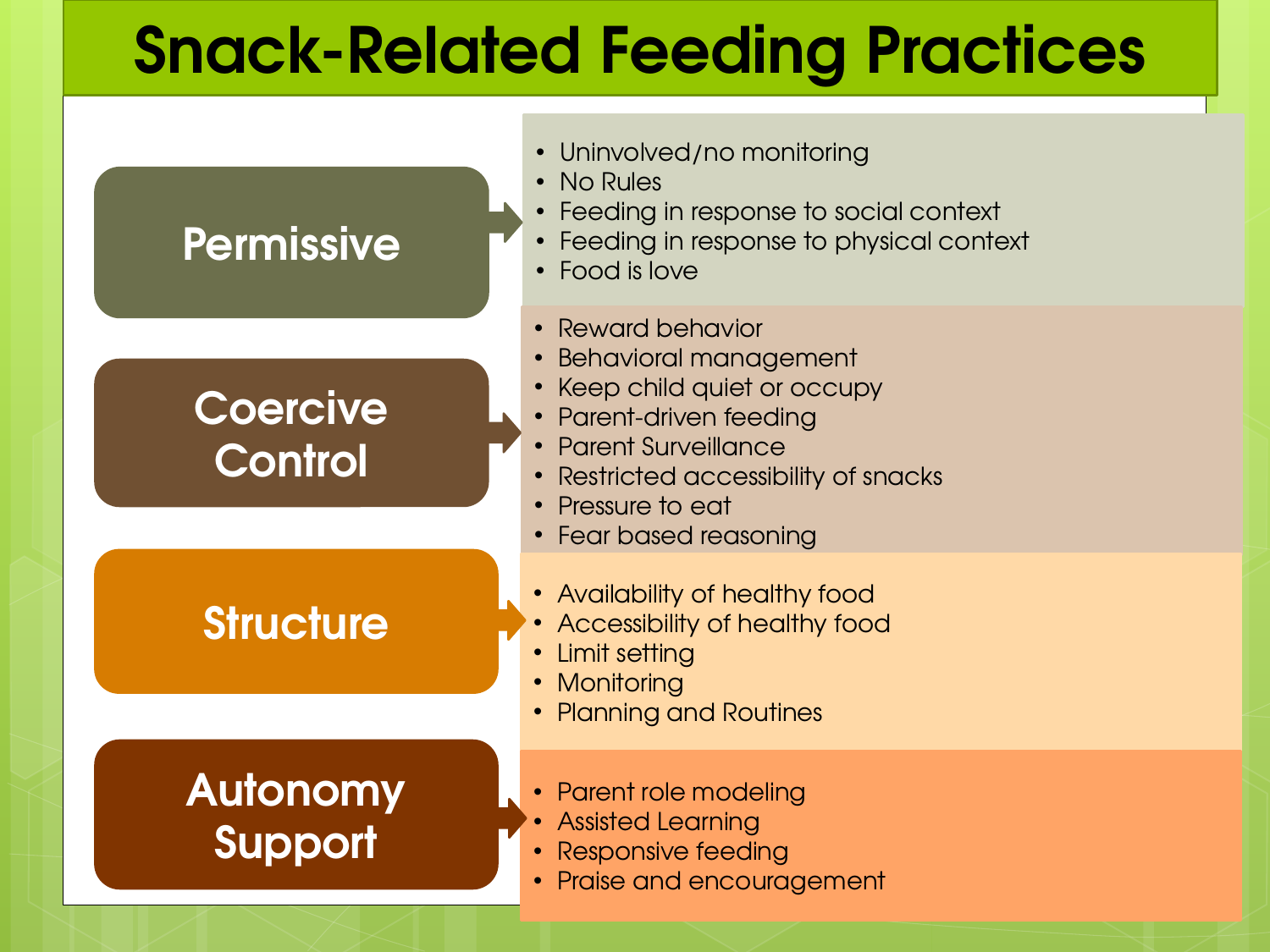

Snack-Related Feeding Practices
Uninvolved/no monitoring
No Rules
Feeding in response to social context
Feeding in response to physical context
Food is love
Permissive

Reward behavior
Behavioral management
Keep child quiet or occupy
Parent-driven feeding
Parent Surveillance
Restricted accessibility of snacks
Pressure to eat
Fear based reasoning
Coercive Control

Structure
Availability of healthy food
Accessibility of healthy food
Limit setting
Monitoring
Planning and Routines

Autonomy Support
Parent role modeling
Assisted Learning
Responsive feeding
Praise and encouragement